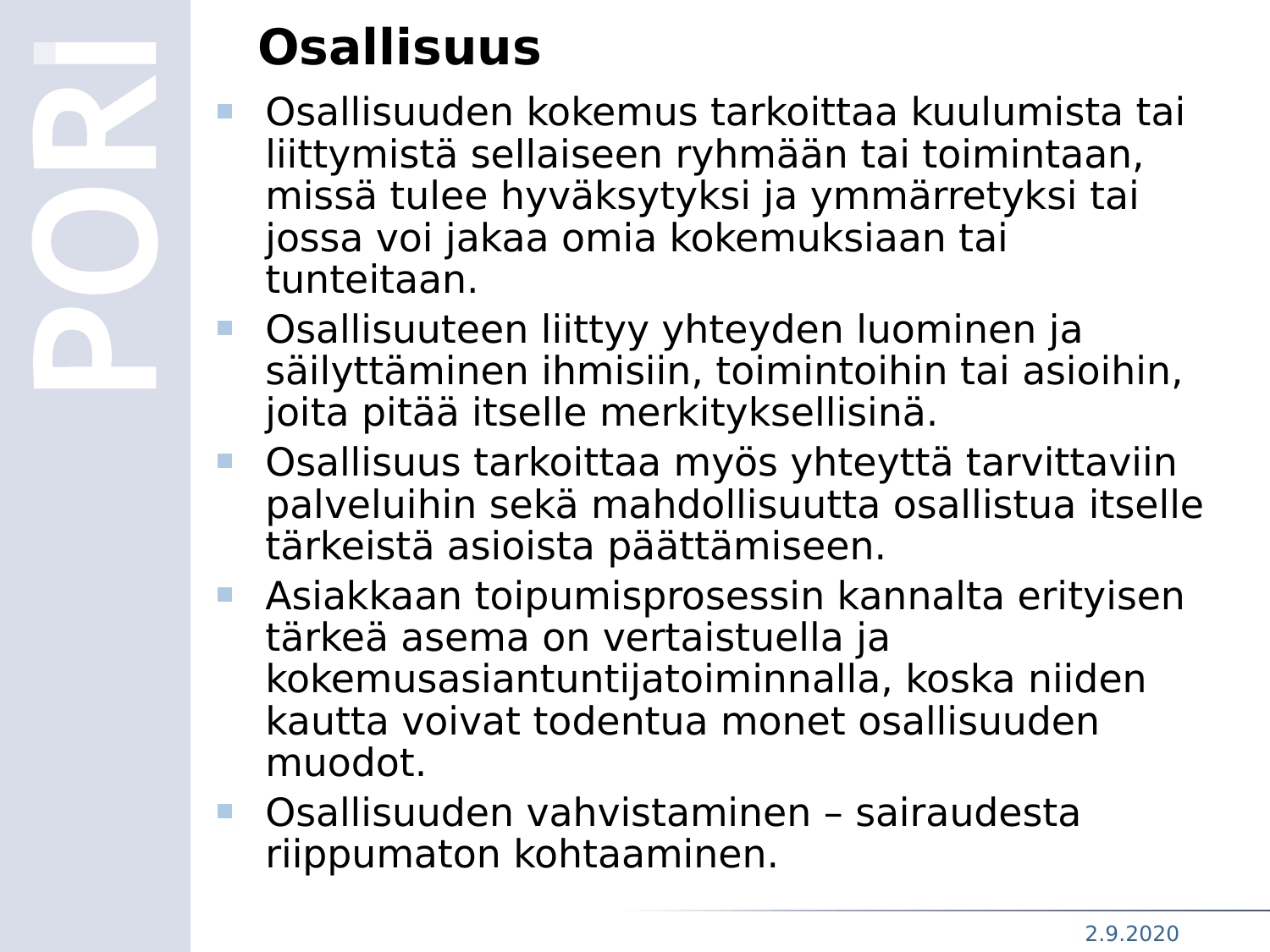

# Osallisuus
Osallisuuden kokemus tarkoittaa kuulumista tai liittymistä sellaiseen ryhmään tai toimintaan, missä tulee hyväksytyksi ja ymmärretyksi tai jossa voi jakaa omia kokemuksiaan tai tunteitaan.
Osallisuuteen liittyy yhteyden luominen ja säilyttäminen ihmisiin, toimintoihin tai asioihin, joita pitää itselle merkityksellisinä.
Osallisuus tarkoittaa myös yhteyttä tarvittaviin palveluihin sekä mahdollisuutta osallistua itselle tärkeistä asioista päättämiseen.
Asiakkaan toipumisprosessin kannalta erityisen tärkeä asema on vertaistuella ja kokemusasiantuntijatoiminnalla, koska niiden kautta voivat todentua monet osallisuuden muodot.
Osallisuuden vahvistaminen – sairaudesta riippumaton kohtaaminen.